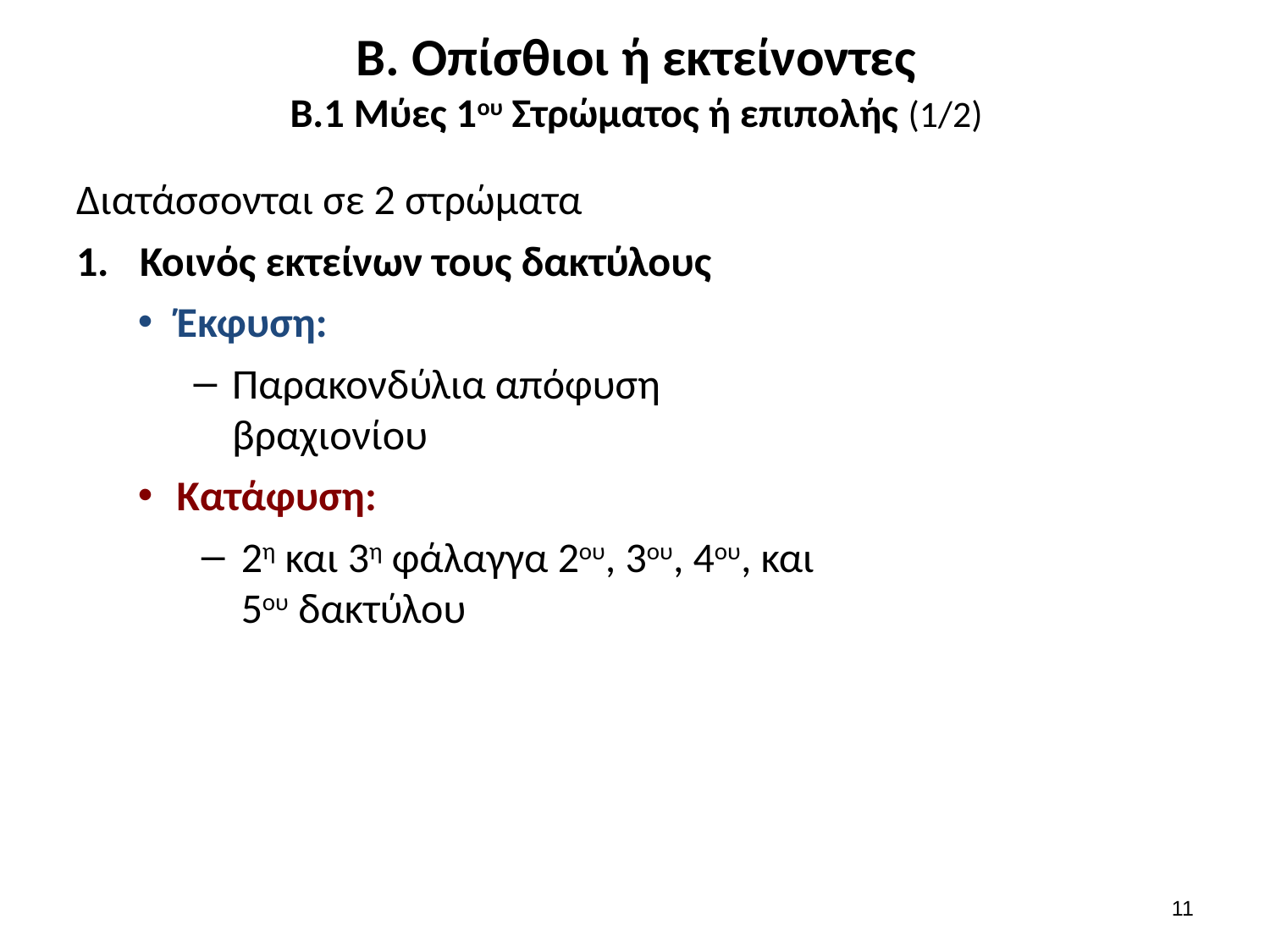

# Β. Οπίσθιοι ή εκτείνοντες Β.1 Μύες 1ου Στρώματος ή επιπολής (1/2)
Διατάσσονται σε 2 στρώματα
Κοινός εκτείνων τους δακτύλους
Έκφυση:
Παρακονδύλια απόφυση βραχιονίου
Κατάφυση:
2η και 3η φάλαγγα 2ου, 3ου, 4ου, και 5ου δακτύλου
11